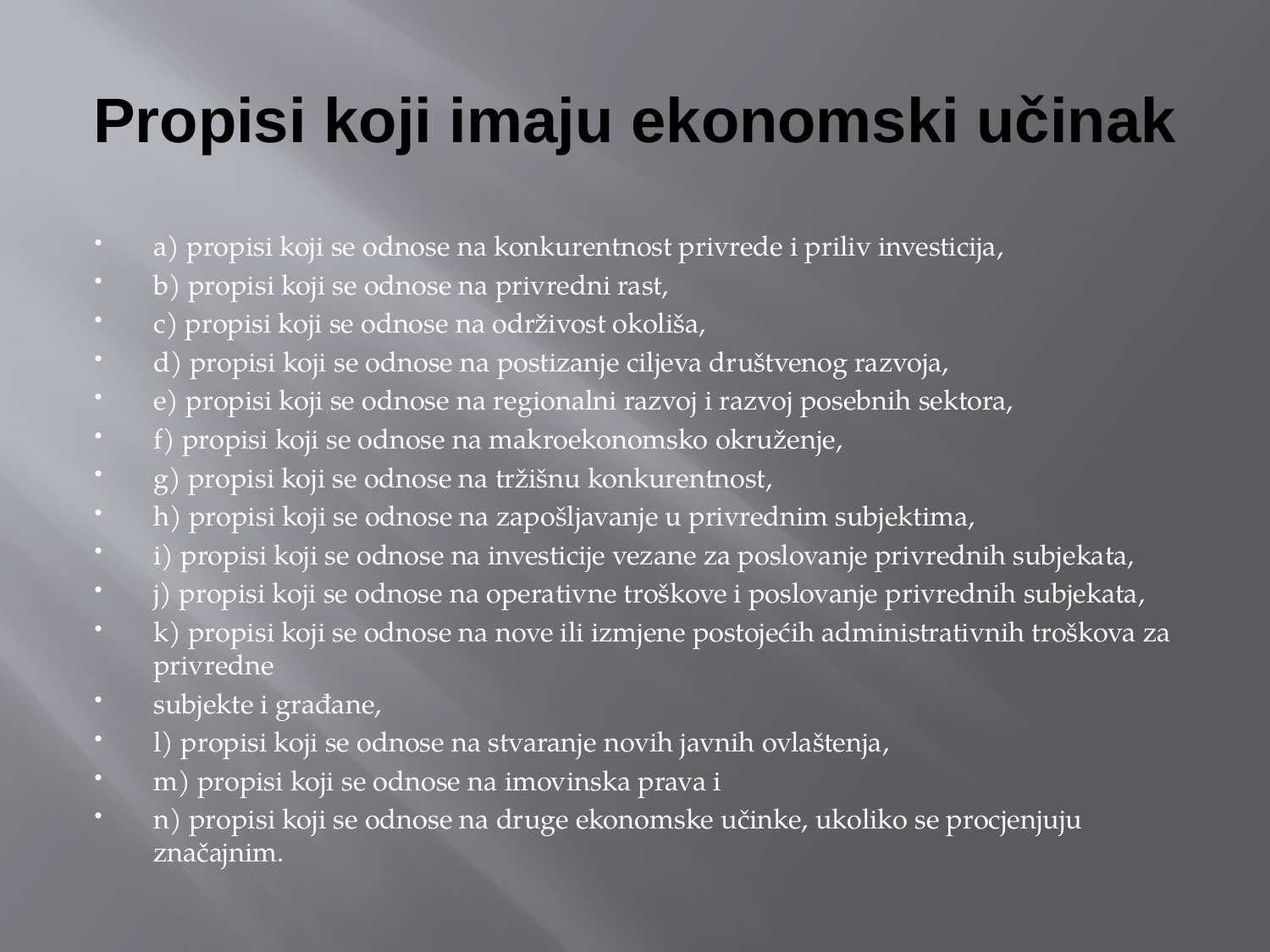

# Propisi koji imaju ekonomski učinak
a) propisi koji se odnose na konkurentnost privrede i priliv investicija,
b) propisi koji se odnose na privredni rast,
c) propisi koji se odnose na održivost okoliša,
d) propisi koji se odnose na postizanje ciljeva društvenog razvoja,
e) propisi koji se odnose na regionalni razvoj i razvoj posebnih sektora,
f) propisi koji se odnose na makroekonomsko okruženje,
g) propisi koji se odnose na tržišnu konkurentnost,
h) propisi koji se odnose na zapošljavanje u privrednim subjektima,
i) propisi koji se odnose na investicije vezane za poslovanje privrednih subjekata,
j) propisi koji se odnose na operativne troškove i poslovanje privrednih subjekata,
k) propisi koji se odnose na nove ili izmjene postojećih administrativnih troškova za privredne
subjekte i građane,
l) propisi koji se odnose na stvaranje novih javnih ovlaštenja,
m) propisi koji se odnose na imovinska prava i
n) propisi koji se odnose na druge ekonomske učinke, ukoliko se procjenjuju značajnim.